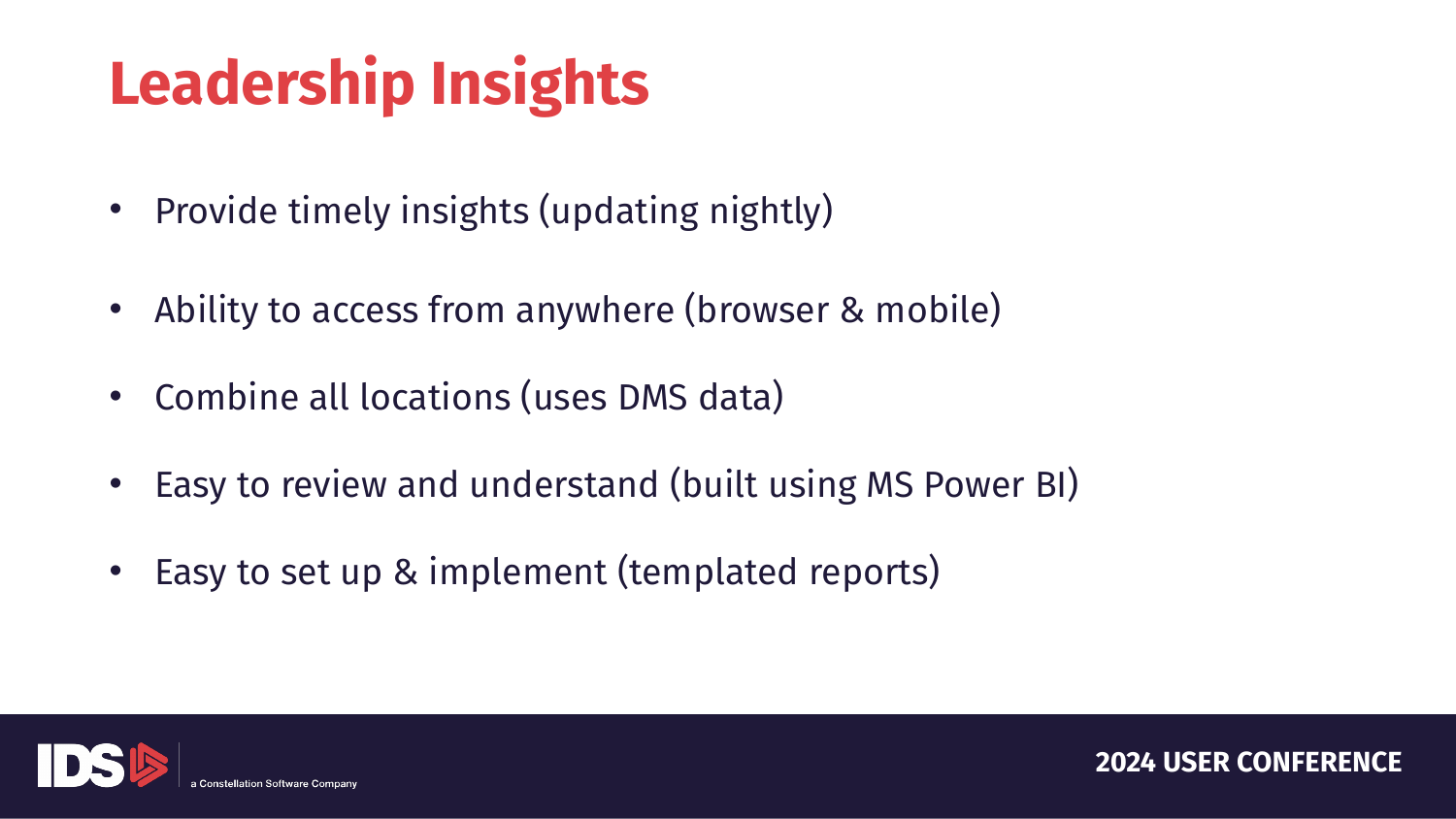

Leadership Insights
Provide timely insights (updating nightly)
Ability to access from anywhere (browser & mobile)
Combine all locations (uses DMS data)
Easy to review and understand (built using MS Power BI)
Easy to set up & implement (templated reports)